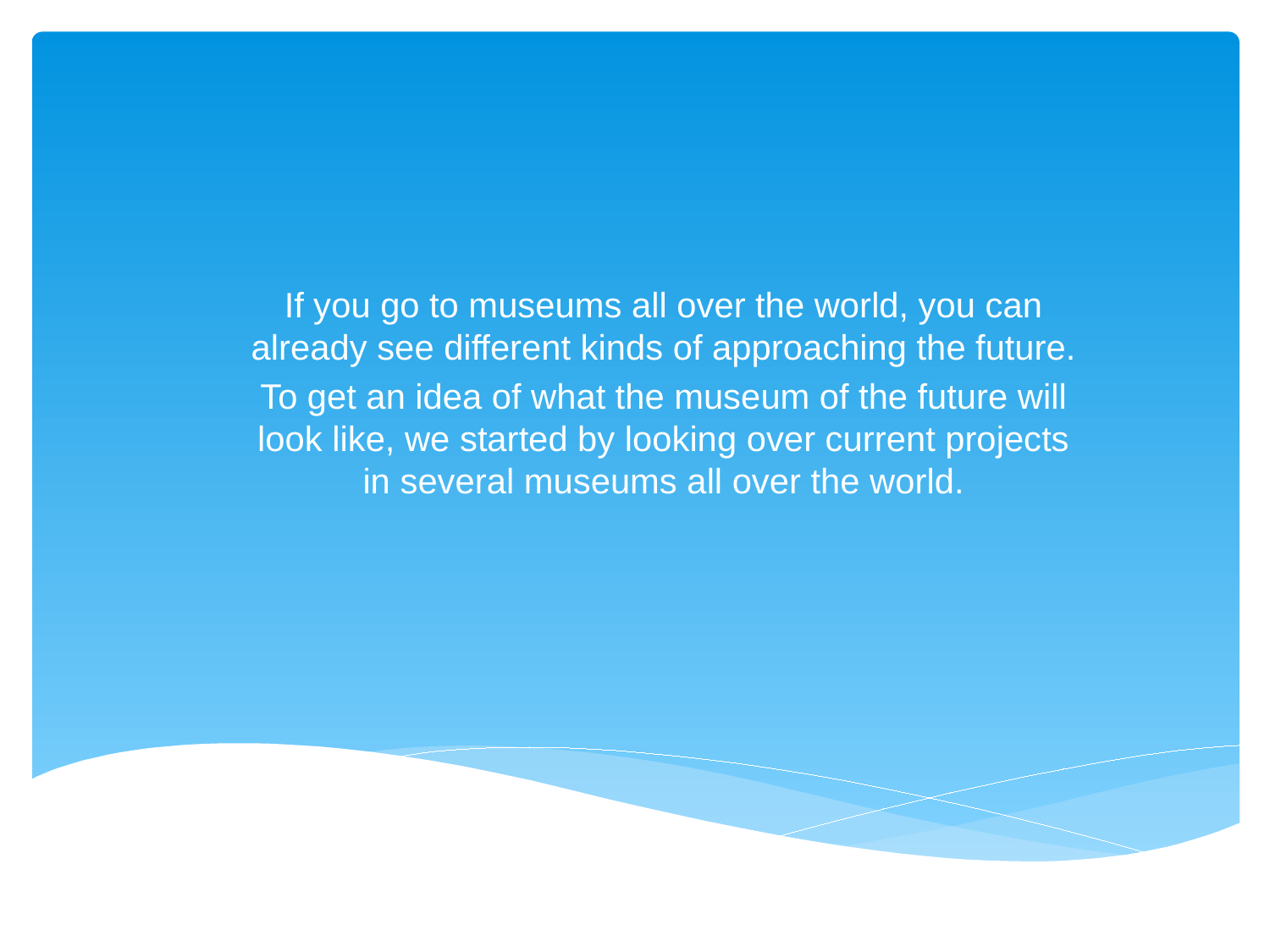

#
If you go to museums all over the world, you can already see different kinds of approaching the future.
To get an idea of what the museum of the future will look like, we started by looking over current projects in several museums all over the world.